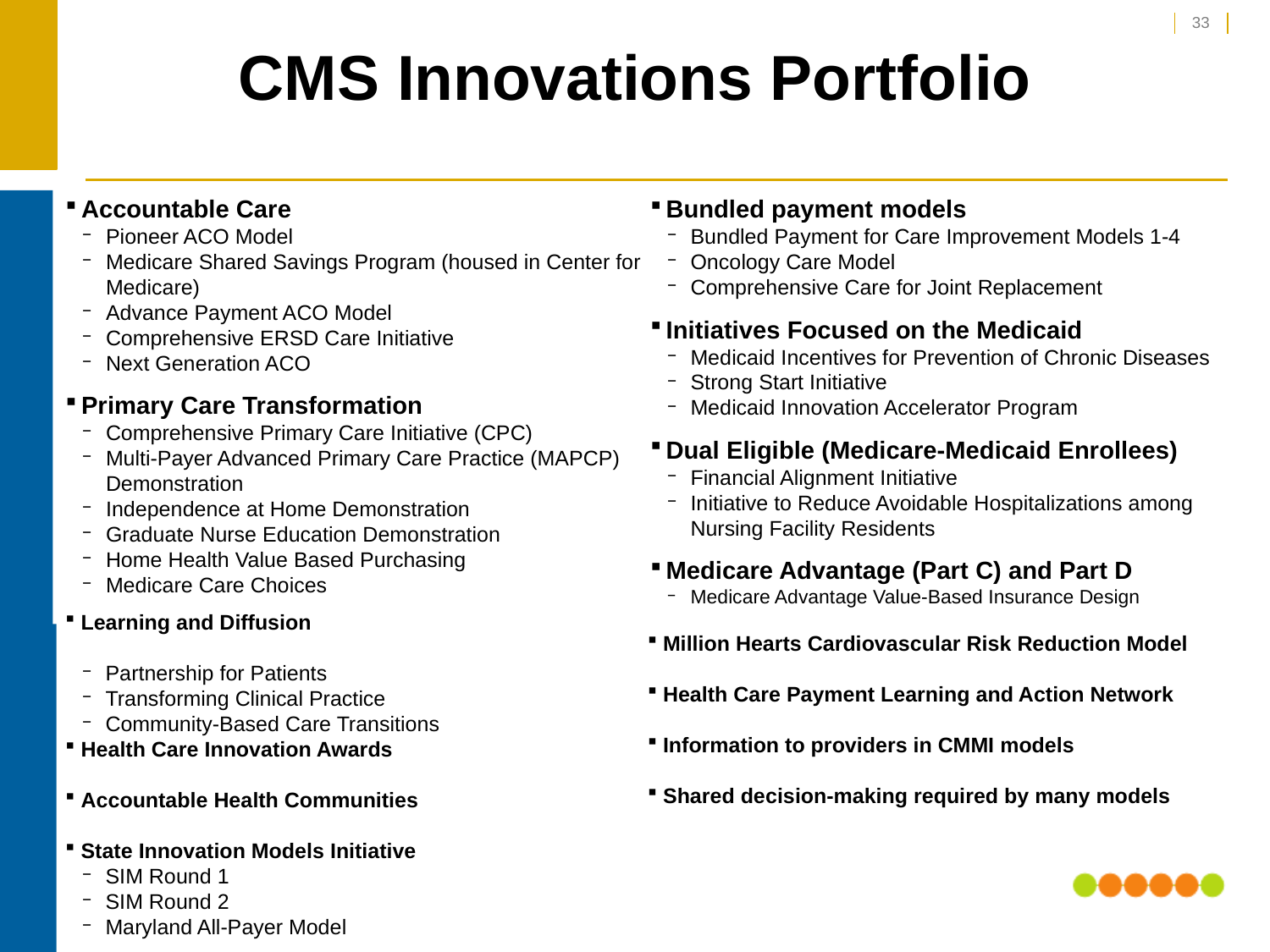

# CMS Innovations Portfolio
33
Accountable Care
Pioneer ACO Model
Medicare Shared Savings Program (housed in Center for Medicare)
Advance Payment ACO Model
Comprehensive ERSD Care Initiative
Next Generation ACO

Primary Care Transformation
Comprehensive Primary Care Initiative (CPC)
Multi-Payer Advanced Primary Care Practice (MAPCP) Demonstration
Independence at Home Demonstration
Graduate Nurse Education Demonstration
Home Health Value Based Purchasing
Medicare Care Choices

Bundled payment models
Bundled Payment for Care Improvement Models 1-4
Oncology Care Model
Comprehensive Care for Joint Replacement

Initiatives Focused on the Medicaid
Medicaid Incentives for Prevention of Chronic Diseases
Strong Start Initiative
Medicaid Innovation Accelerator Program

Dual Eligible (Medicare-Medicaid Enrollees)
Financial Alignment Initiative
Initiative to Reduce Avoidable Hospitalizations among Nursing Facility Residents

Medicare Advantage (Part C) and Part D
Medicare Advantage Value-Based Insurance Design
Learning and Diffusion
Partnership for Patients
Transforming Clinical Practice
Community-Based Care Transitions
Health Care Innovation Awards

Accountable Health Communities

State Innovation Models Initiative
SIM Round 1
SIM Round 2
Maryland All-Payer Model

Million Hearts Cardiovascular Risk Reduction Model

Health Care Payment Learning and Action Network

Information to providers in CMMI models

Shared decision-making required by many models